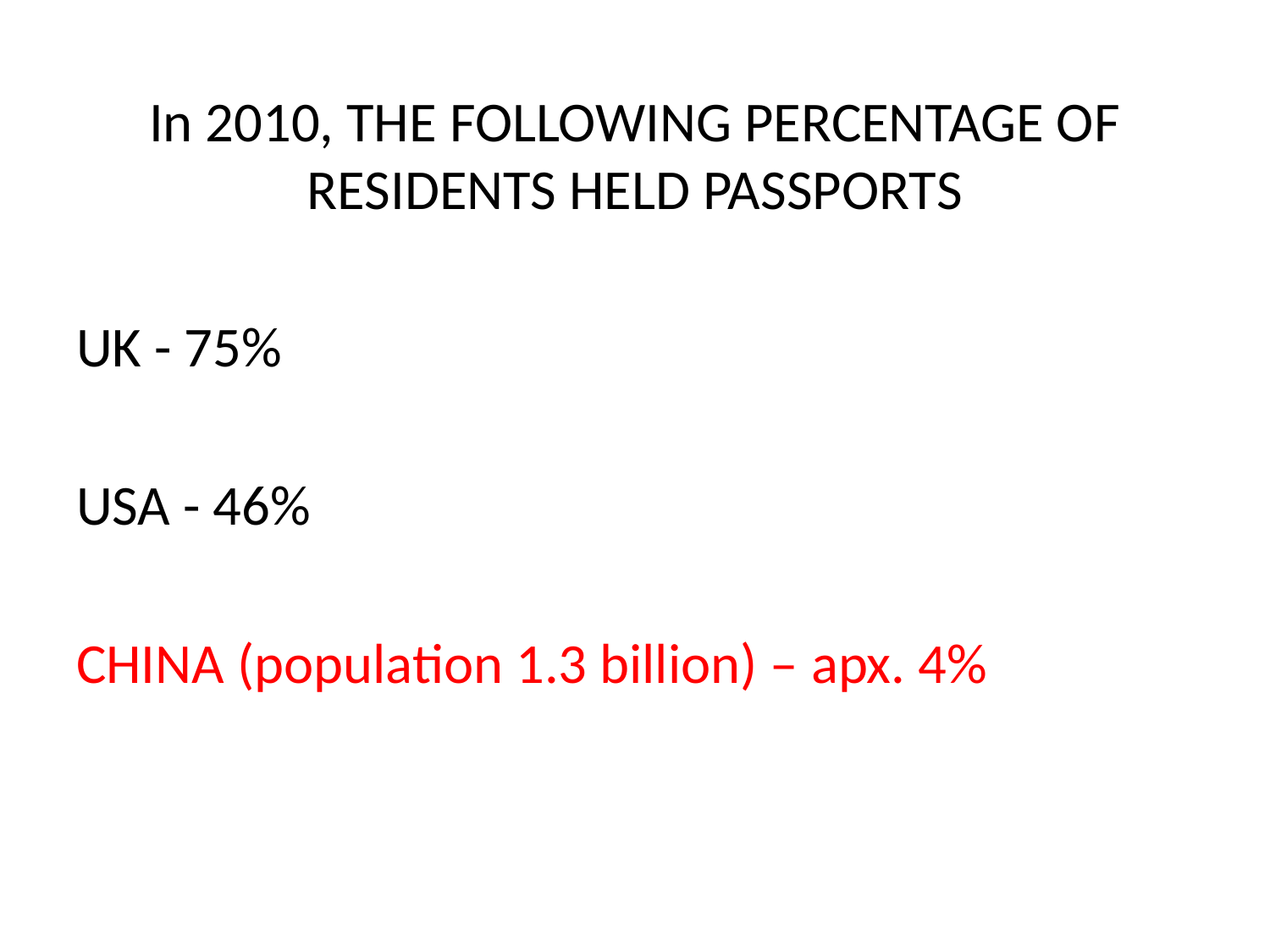

In 2010, THE FOLLOWING PERCENTAGE OF RESIDENTS HELD PASSPORTS

UK - 75%

USA - 46%

CHINA (population 1.3 billion) – apx. 4%